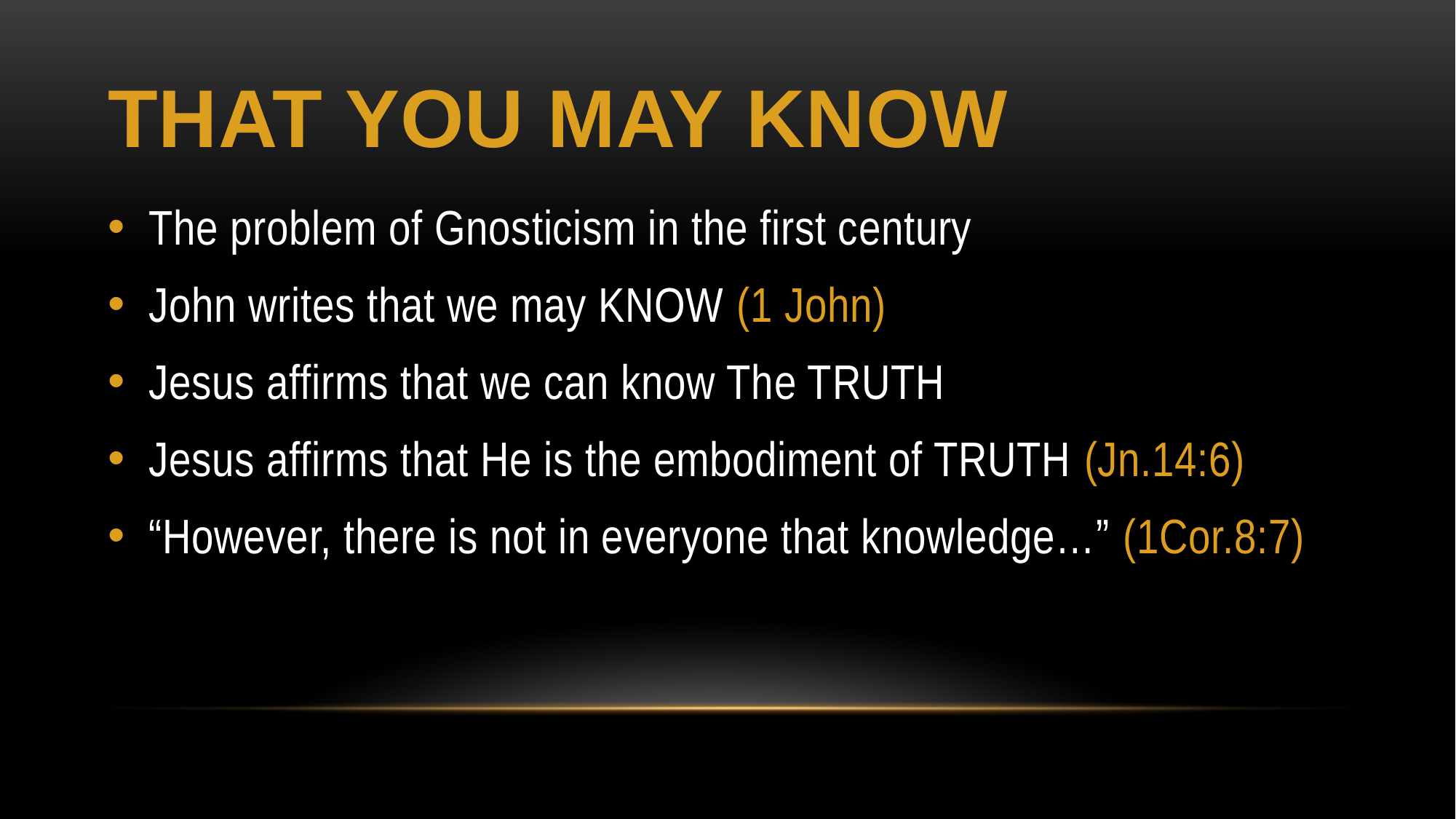

# That You May Know
The problem of Gnosticism in the first century
John writes that we may KNOW (1 John)
Jesus affirms that we can know The TRUTH
Jesus affirms that He is the embodiment of TRUTH (Jn.14:6)
“However, there is not in everyone that knowledge…” (1Cor.8:7)